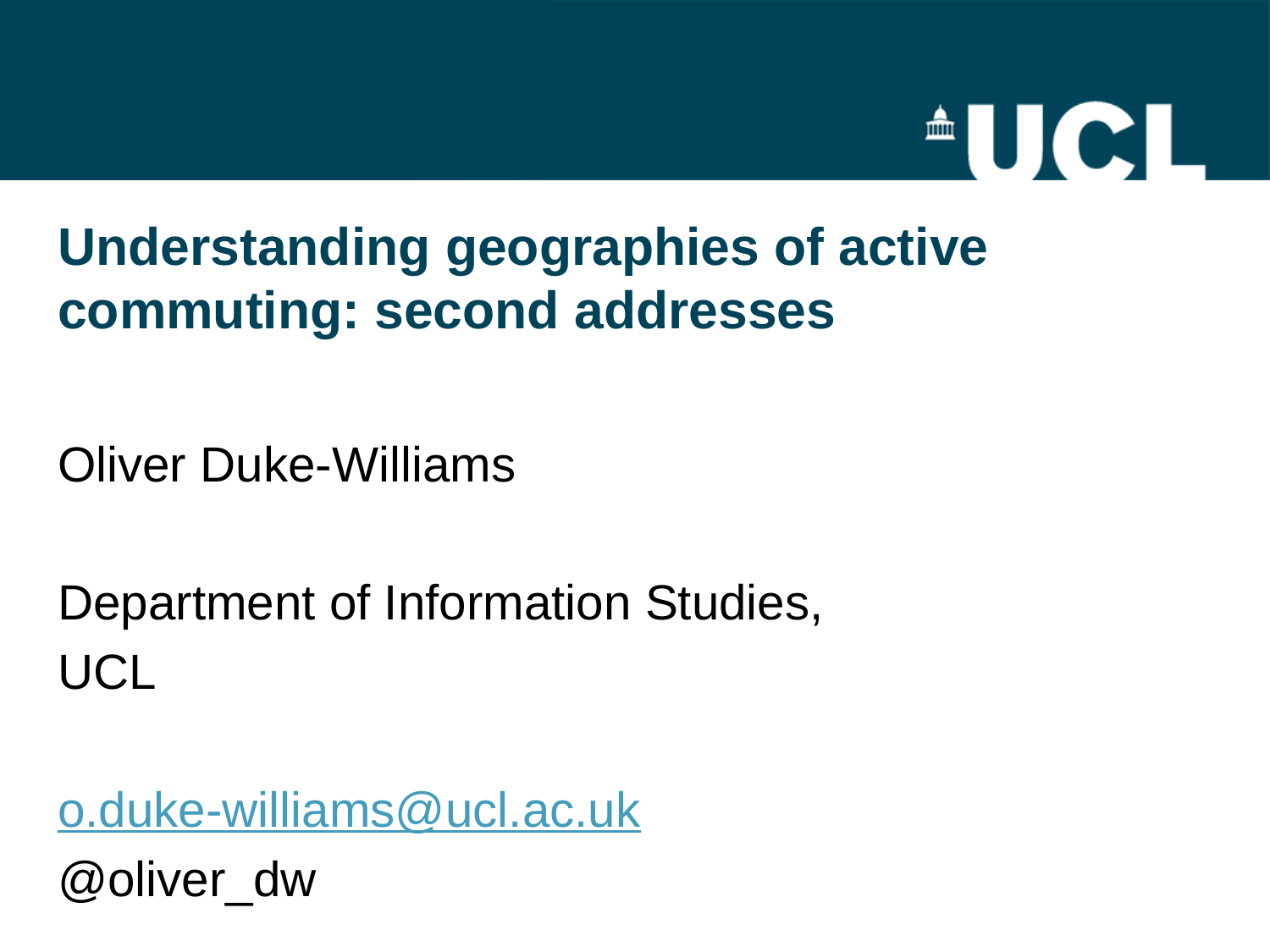

# Understanding geographies of active commuting: second addresses
Oliver Duke-Williams

Department of Information Studies,
UCL

o.duke-williams@ucl.ac.uk
@oliver_dw